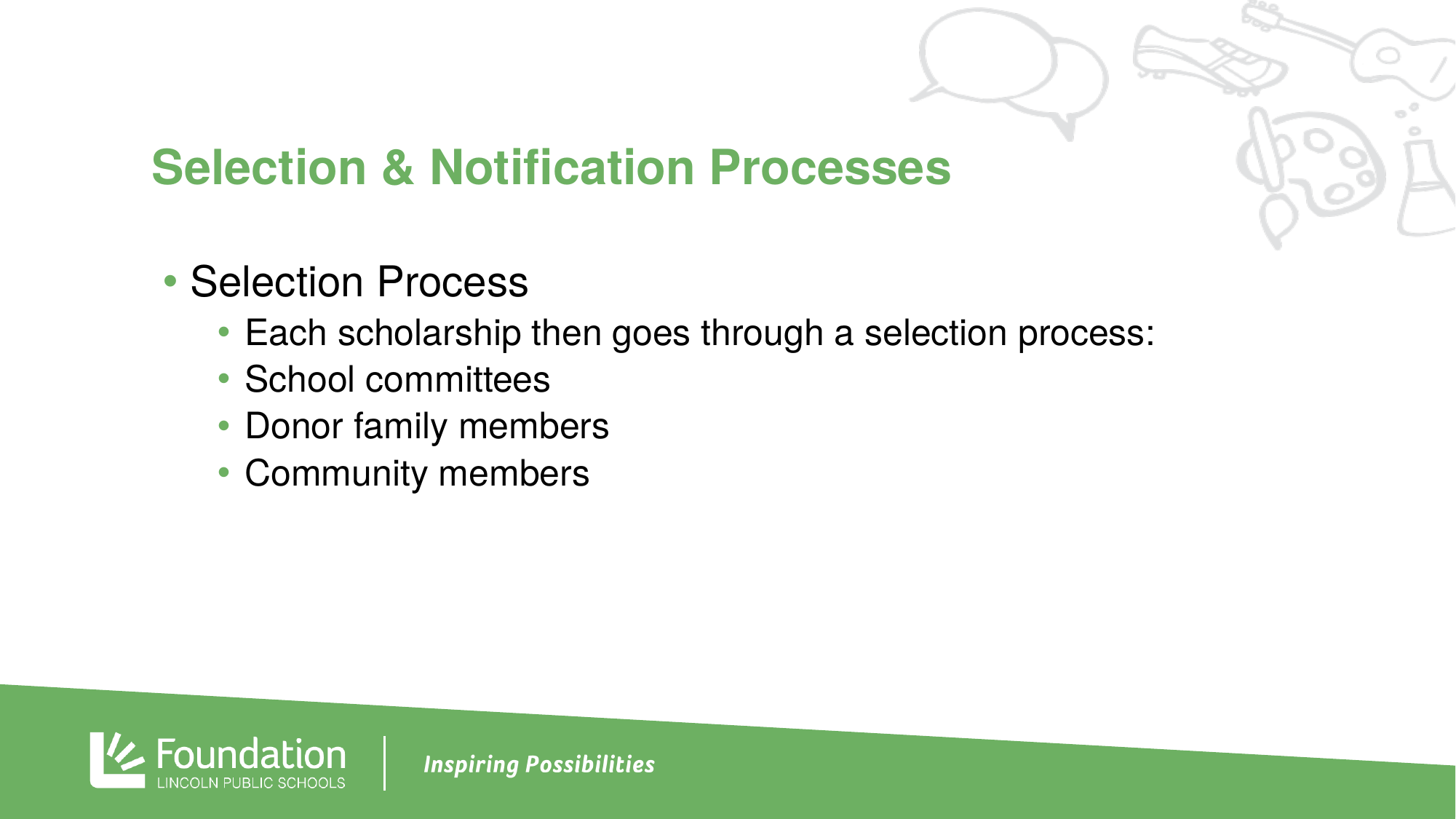

Selection & Notification Processes
Selection Process
Each scholarship then goes through a selection process:
School committees
Donor family members
Community members